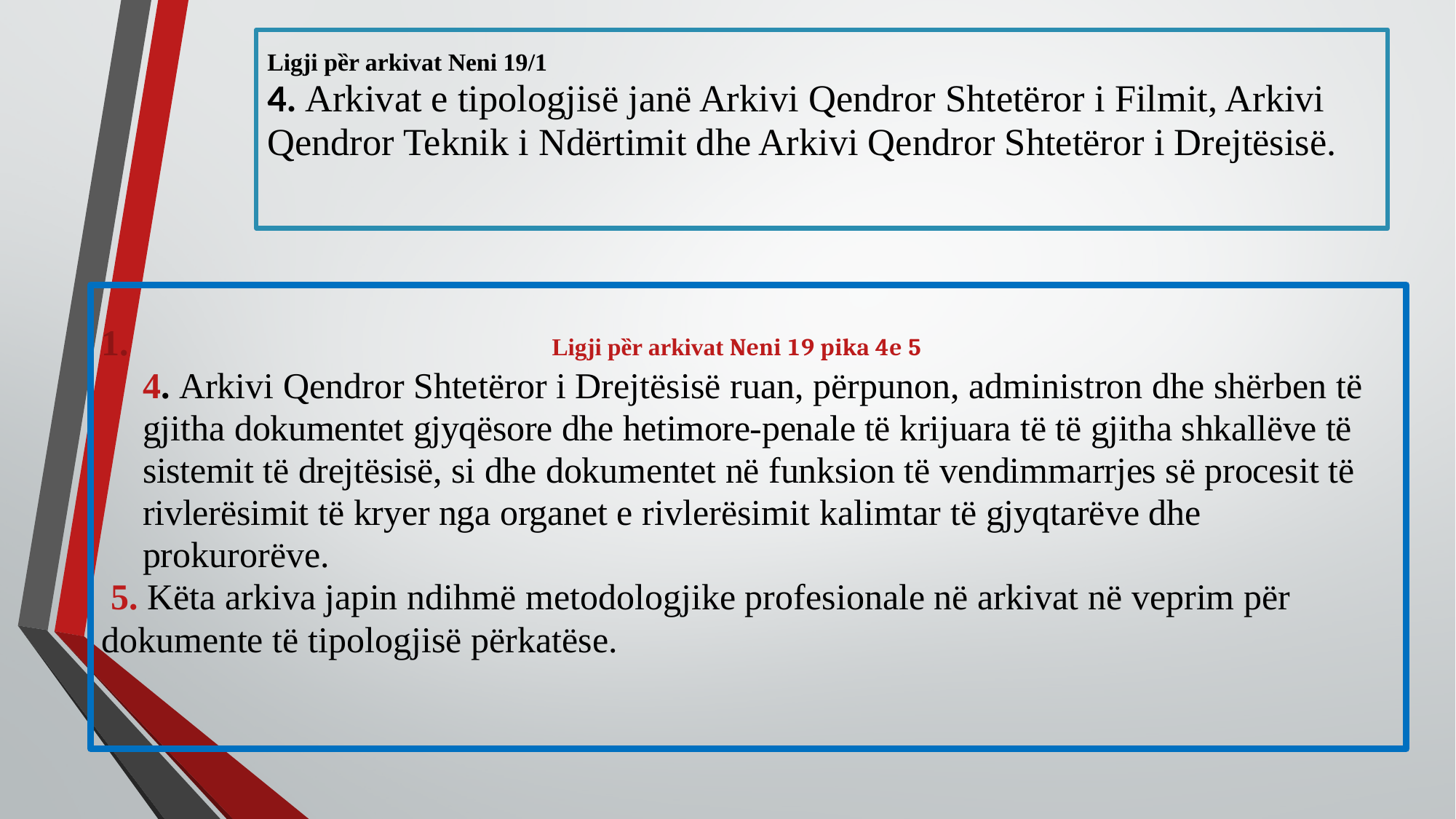

# Ligji pȅr arkivat Neni 19/1 4. Arkivat e tipologjisë janë Arkivi Qendror Shtetëror i Filmit, Arkivi Qendror Teknik i Ndërtimit dhe Arkivi Qendror Shtetëror i Drejtësisë.
                                             Ligji pȅr arkivat Neni 19 pika 4e 5
4. Arkivi Qendror Shtetëror i Drejtësisë ruan, përpunon, administron dhe shërben të gjitha dokumentet gjyqësore dhe hetimore-penale të krijuara të të gjitha shkallëve të sistemit të drejtësisë, si dhe dokumentet në funksion të vendimmarrjes së procesit të rivlerësimit të kryer nga organet e rivlerësimit kalimtar të gjyqtarëve dhe prokurorëve.
 5. Këta arkiva japin ndihmë metodologjike profesionale në arkivat në veprim për dokumente të tipologjisë përkatëse.